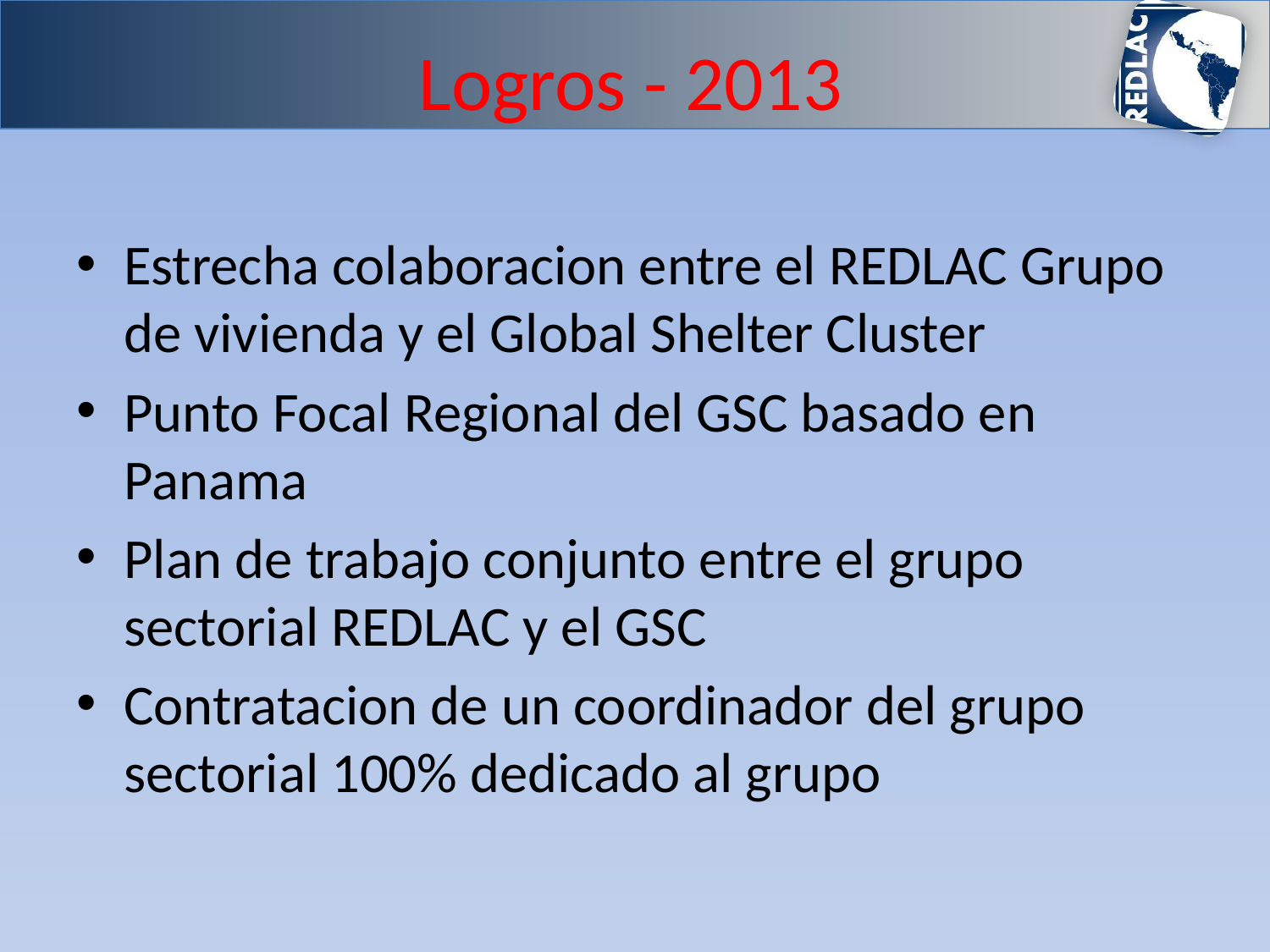

# Logros - 2013
Estrecha colaboracion entre el REDLAC Grupo de vivienda y el Global Shelter Cluster
Punto Focal Regional del GSC basado en Panama
Plan de trabajo conjunto entre el grupo sectorial REDLAC y el GSC
Contratacion de un coordinador del grupo sectorial 100% dedicado al grupo